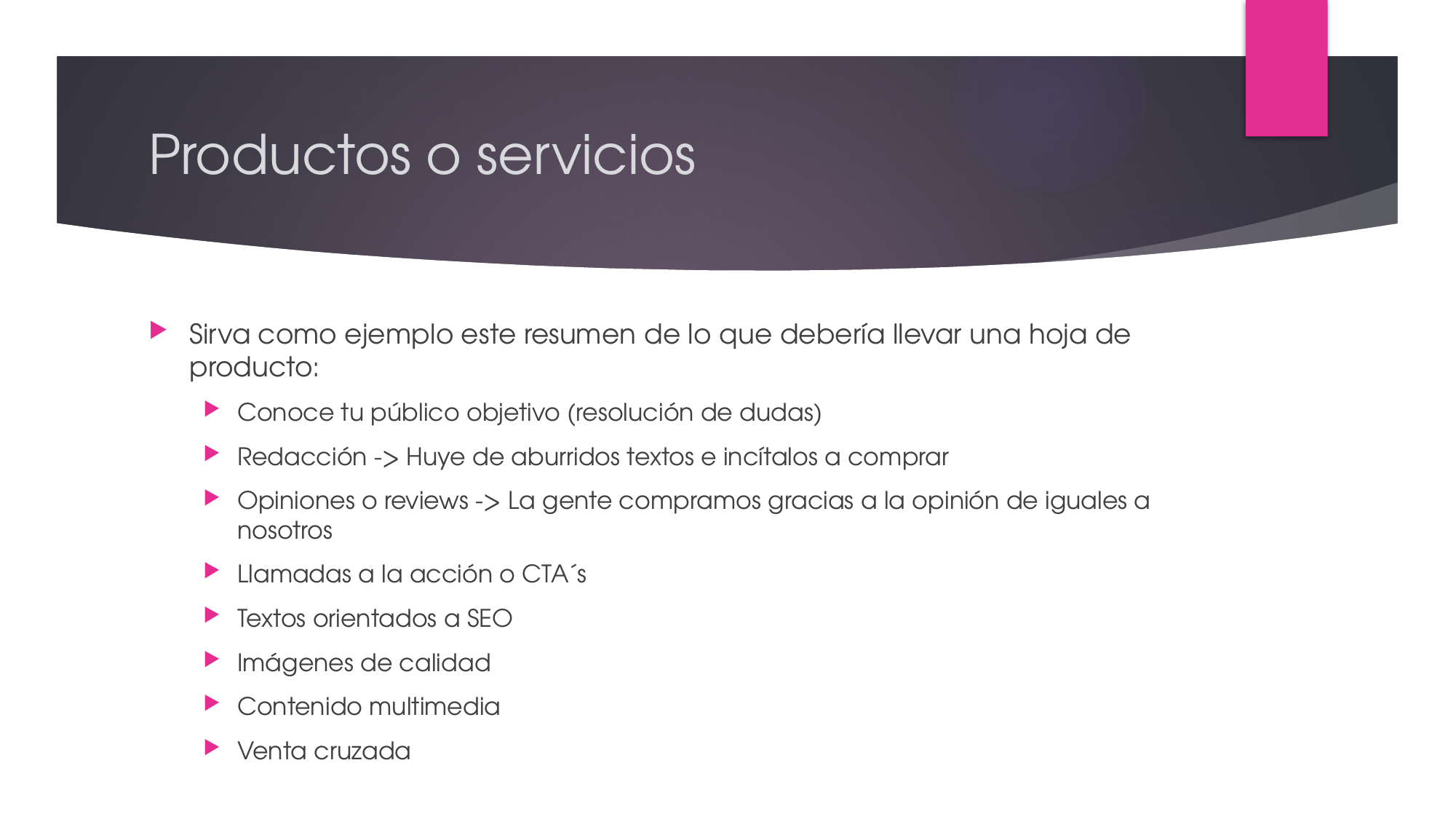

# Productos o servicios
Sirva como ejemplo este resumen de lo que debería llevar una hoja de producto:
Conoce tu público objetivo (resolución de dudas)
Redacción -> Huye de aburridos textos e incítalos a comprar
Opiniones o reviews -> La gente compramos gracias a la opinión de iguales a nosotros
Llamadas a la acción o CTA´s
Textos orientados a SEO
Imágenes de calidad
Contenido multimedia
Venta cruzada